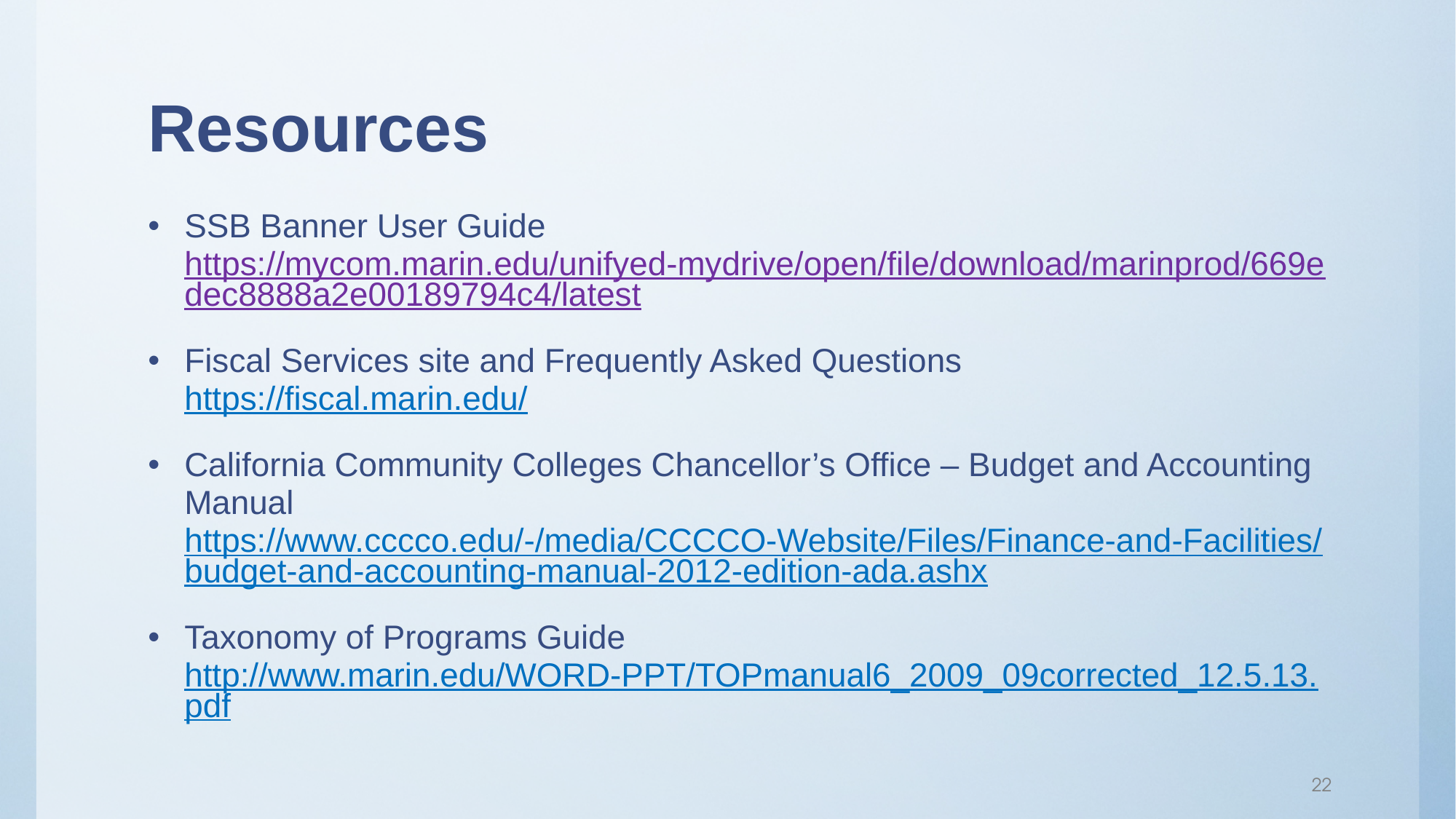

# Resources
SSB Banner User Guide
https://mycom.marin.edu/unifyed-mydrive/open/file/download/marinprod/669edec8888a2e00189794c4/latest
Fiscal Services site and Frequently Asked Questions
https://fiscal.marin.edu/
California Community Colleges Chancellor’s Office – Budget and Accounting Manual
https://www.cccco.edu/-/media/CCCCO-Website/Files/Finance-and-Facilities/budget-and-accounting-manual-2012-edition-ada.ashx
Taxonomy of Programs Guide
http://www.marin.edu/WORD-PPT/TOPmanual6_2009_09corrected_12.5.13.pdf

22